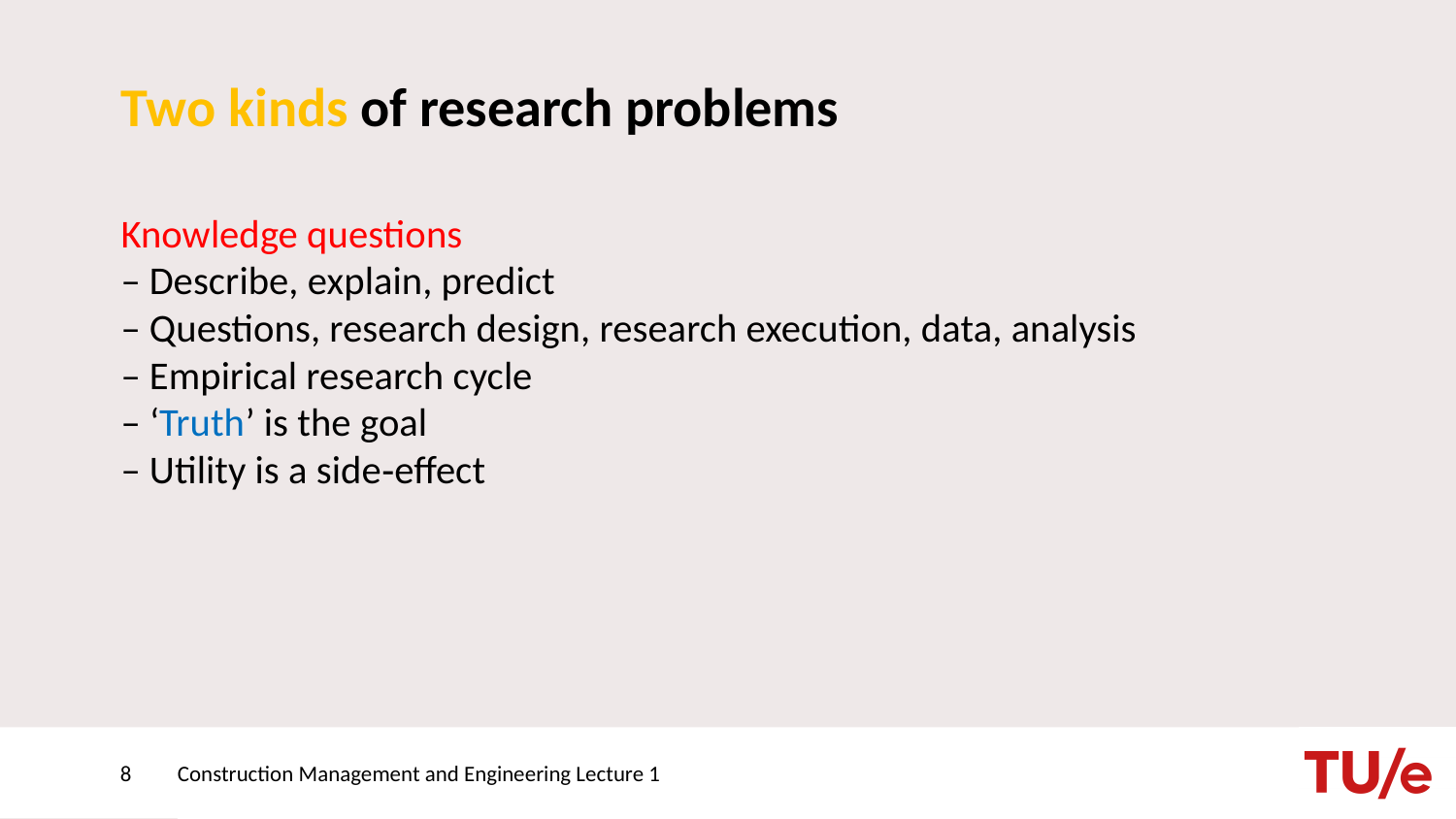

# Two kinds of research problems
Knowledge questions
– Describe, explain, predict
– Questions, research design, research execution, data, analysis
– Empirical research cycle
– ‘Truth’ is the goal
– Utility is a side‐effect
8
Construction Management and Engineering Lecture 1